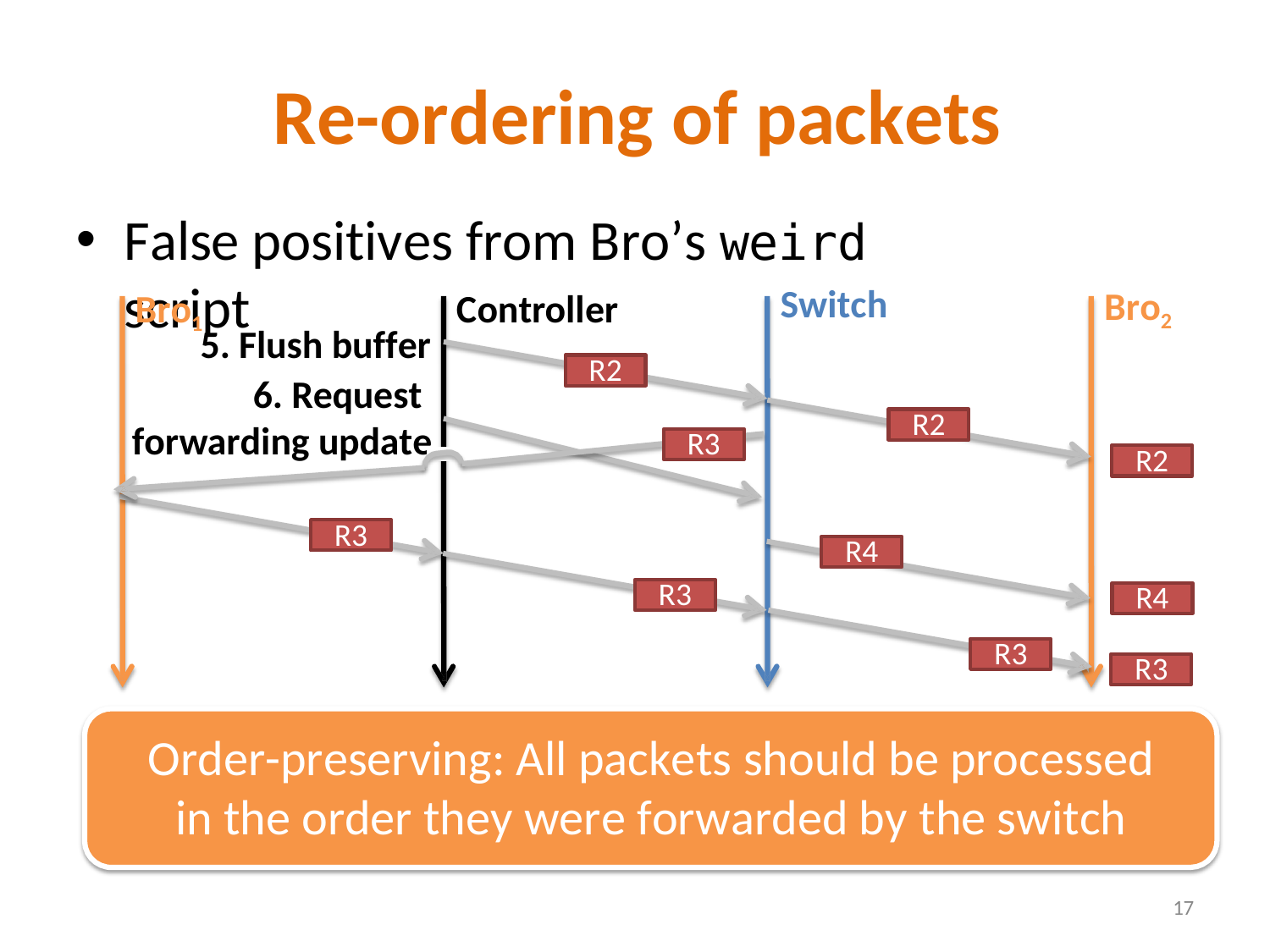

# Re-ordering of packets
False positives from Bro’s weird script
Switch
Bro2
Controller
Bro1

Flush buffer
Request

R2

R2

forwarding update

R3

R2

R3

R4

R3
R4

R3

R3

Order-preserving: All packets should be processed
in the order they were forwarded by the switch
17